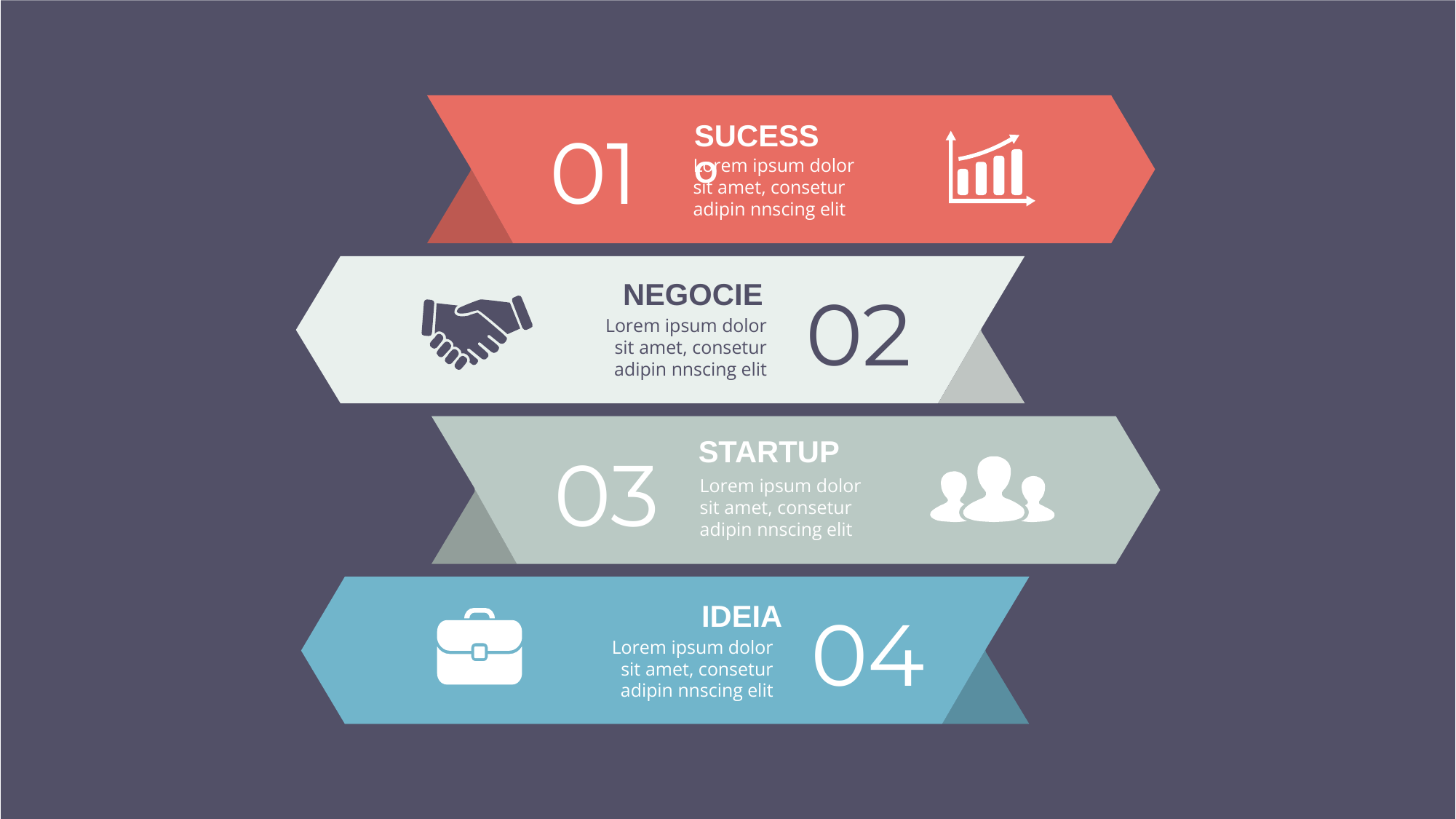

SUCESSO
01

Lorem ipsum dolor sit amet, consetur adipin nnscing elit

NEGOCIE
02

Lorem ipsum dolor sit amet, consetur adipin nnscing elit

STARTUP
03

Lorem ipsum dolor sit amet, consetur adipin nnscing elit

IDEIA
04

Lorem ipsum dolor sit amet, consetur adipin nnscing elit